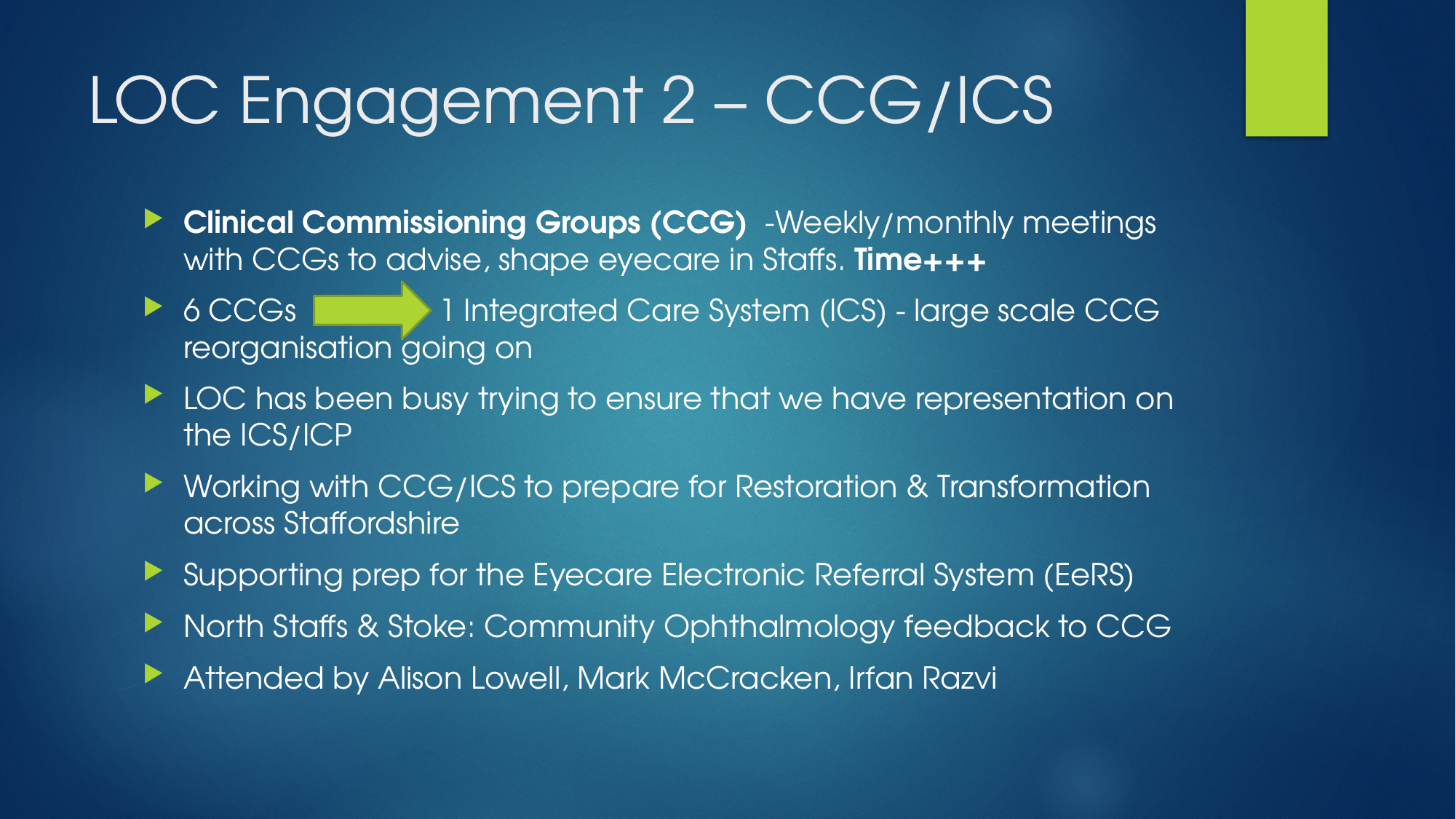

# LOC Engagement 2 – CCG/ICS
Clinical Commissioning Groups (CCG)  -Weekly/monthly meetings with CCGs to advise, shape eyecare in Staffs. Time+++
6 CCGs                 1 Integrated Care System (ICS) - large scale CCG reorganisation going on
LOC has been busy trying to ensure that we have representation on the ICS/ICP
Working with CCG/ICS to prepare for Restoration & Transformation across Staffordshire
Supporting prep for the Eyecare Electronic Referral System (EeRS)
North Staffs & Stoke: Community Ophthalmology feedback to CCG
Attended by Alison Lowell, Mark McCracken, Irfan Razvi